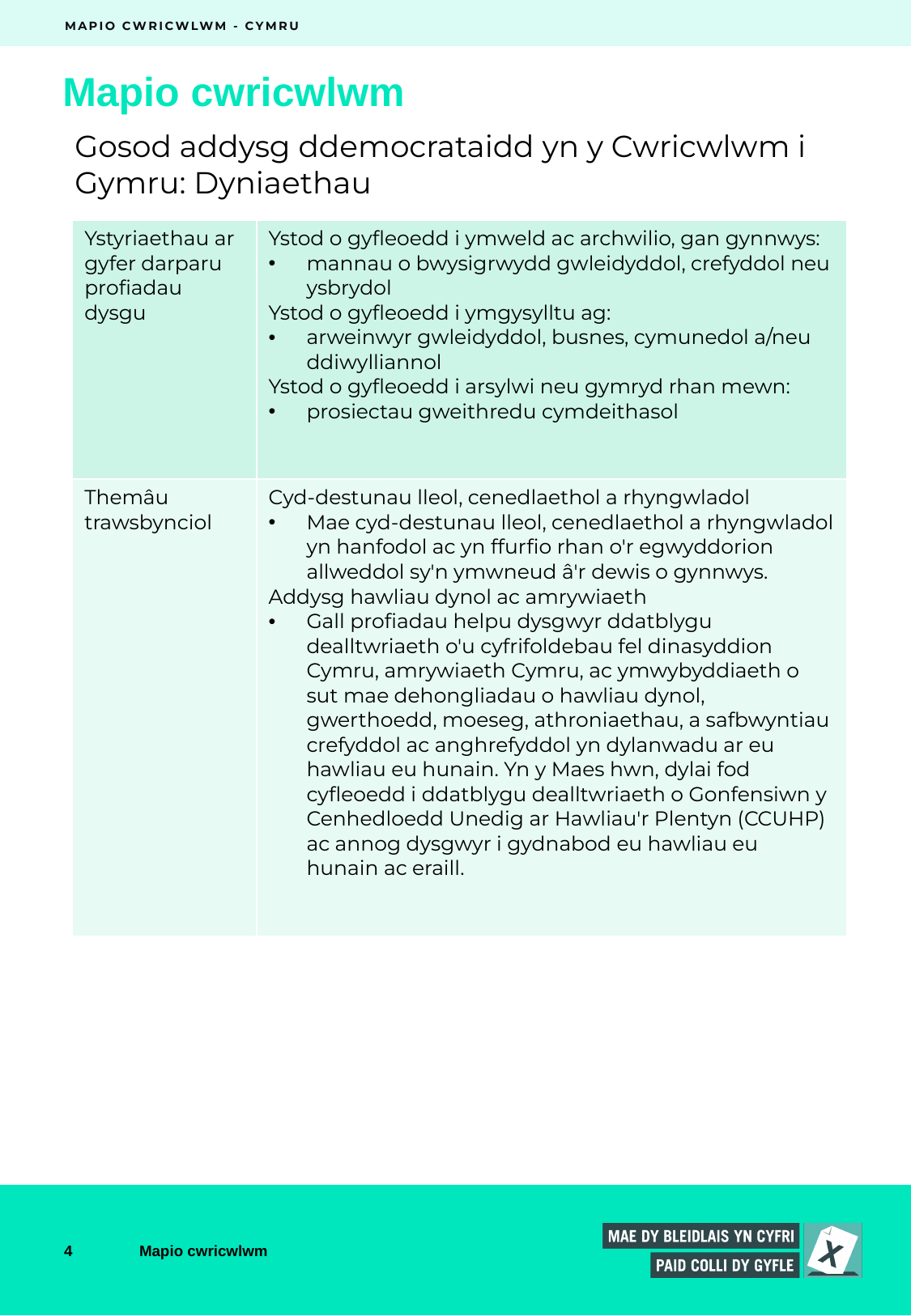

MAPIO CWRICWLWM - CYMRU
Mapio cwricwlwm
Gosod addysg ddemocrataidd yn y Cwricwlwm i Gymru: Dyniaethau
| Ystyriaethau ar gyfer darparu profiadau dysgu | Ystod o gyfleoedd i ymweld ac archwilio, gan gynnwys: mannau o bwysigrwydd gwleidyddol, crefyddol neu ysbrydol Ystod o gyfleoedd i ymgysylltu ag: arweinwyr gwleidyddol, busnes, cymunedol a/neu ddiwylliannol Ystod o gyfleoedd i arsylwi neu gymryd rhan mewn: prosiectau gweithredu cymdeithasol |
| --- | --- |
| Themâu trawsbynciol | Cyd-destunau lleol, cenedlaethol a rhyngwladol  Mae cyd-destunau lleol, cenedlaethol a rhyngwladol yn hanfodol ac yn ffurfio rhan o'r egwyddorion allweddol sy'n ymwneud â'r dewis o gynnwys. Addysg hawliau dynol ac amrywiaeth  Gall profiadau helpu dysgwyr ddatblygu dealltwriaeth o'u cyfrifoldebau fel dinasyddion Cymru, amrywiaeth Cymru, ac ymwybyddiaeth o sut mae dehongliadau o hawliau dynol, gwerthoedd, moeseg, athroniaethau, a safbwyntiau crefyddol ac anghrefyddol yn dylanwadu ar eu hawliau eu hunain. Yn y Maes hwn, dylai fod cyfleoedd i ddatblygu dealltwriaeth o Gonfensiwn y Cenhedloedd Unedig ar Hawliau'r Plentyn (CCUHP) ac annog dysgwyr i gydnabod eu hawliau eu hunain ac eraill. |
4
Mapio cwricwlwm